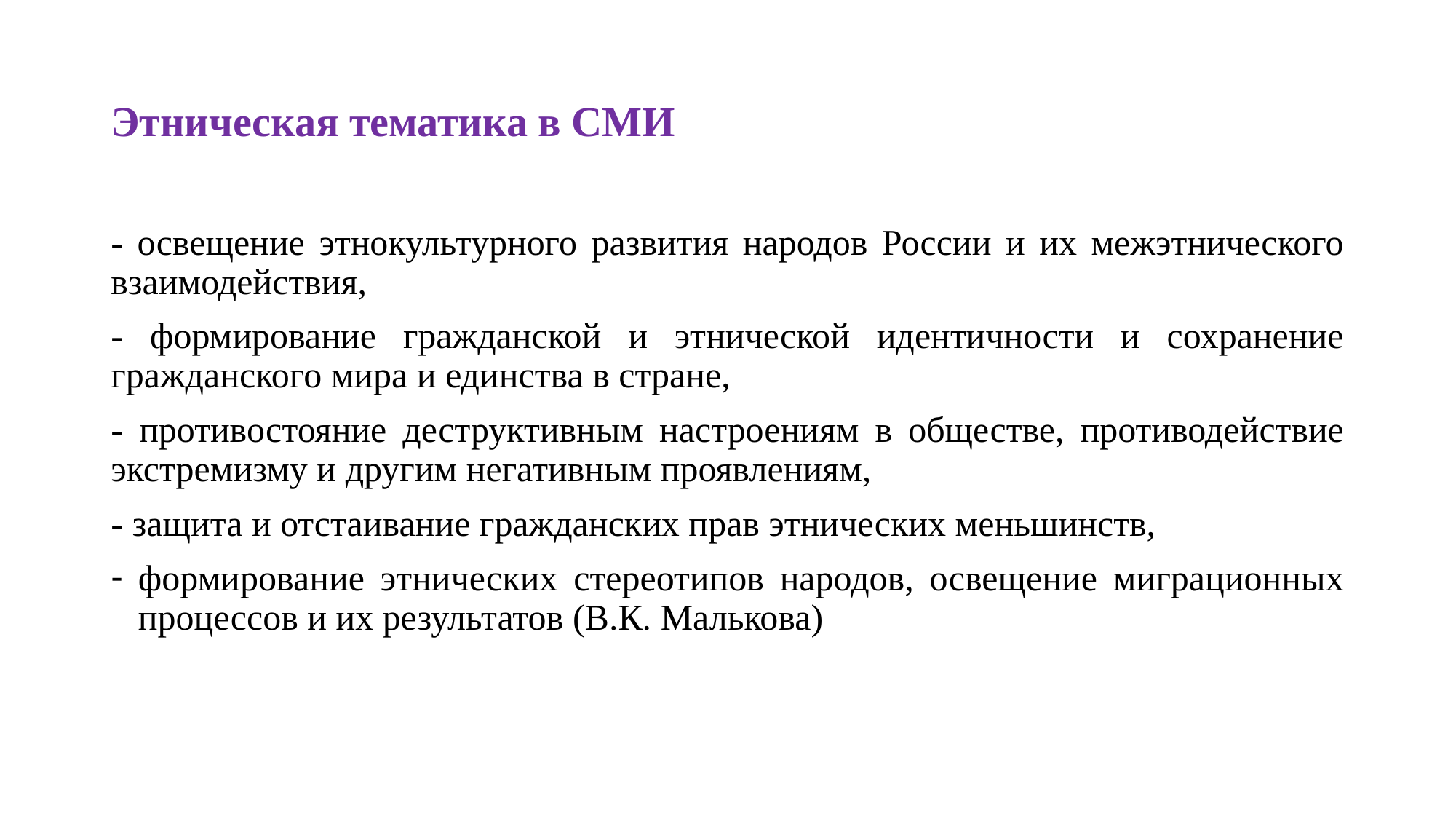

# Этническая тематика в СМИ
- освещение этнокультурного развития народов России и их межэтнического взаимодействия,
- формирование гражданской и этнической идентичности и сохранение гражданского мира и единства в стране,
- противостояние деструктивным настроениям в обществе, противодействие экстремизму и другим негативным проявлениям,
- защита и отстаивание гражданских прав этнических меньшинств,
формирование этнических стереотипов народов, освещение миграционных процессов и их результатов (В.К. Малькова)